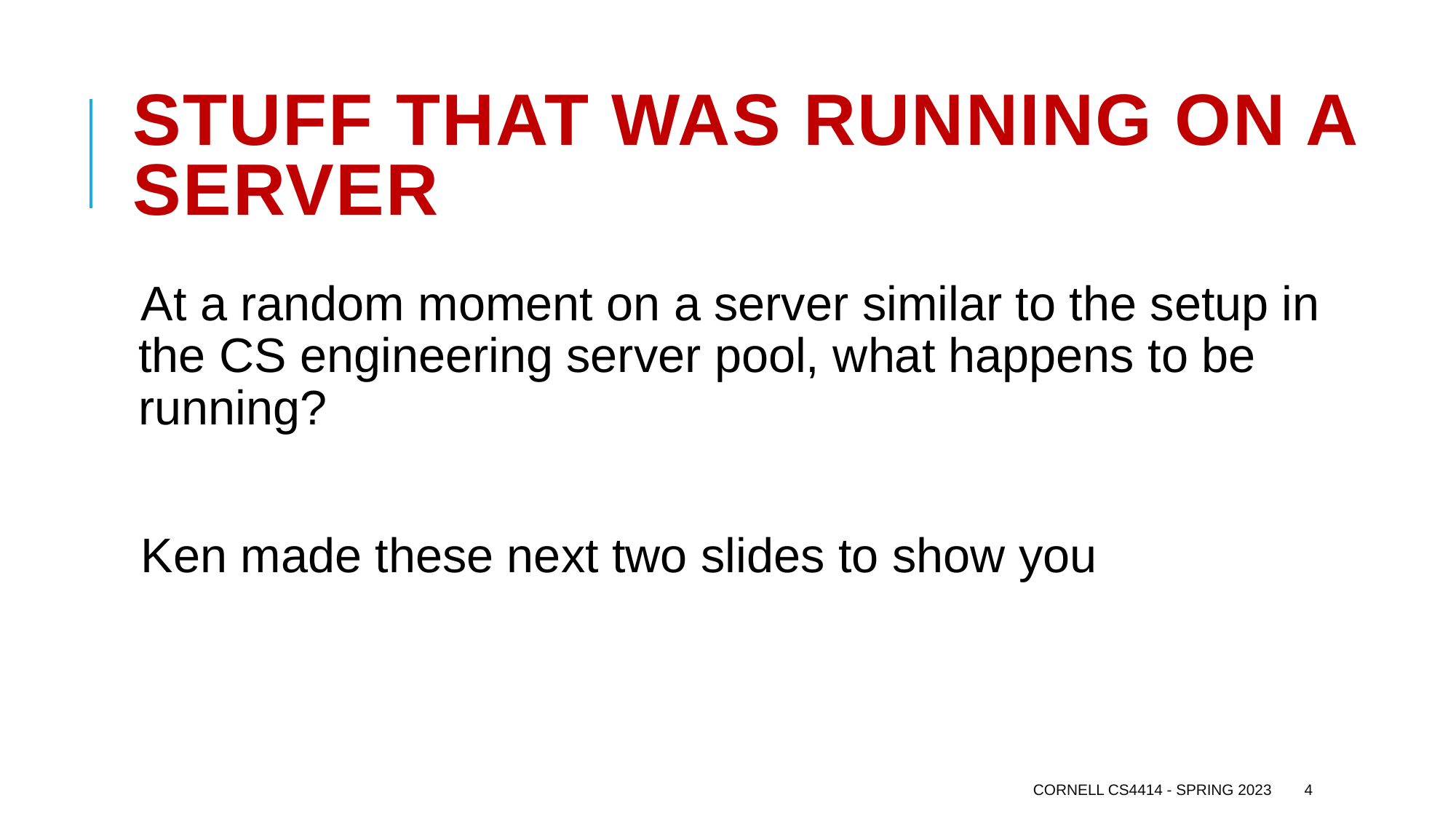

# Stuff that was running on a server
At a random moment on a server similar to the setup in the CS engineering server pool, what happens to be running?

Ken made these next two slides to show you
Cornell CS4414 - Spring 2023
4